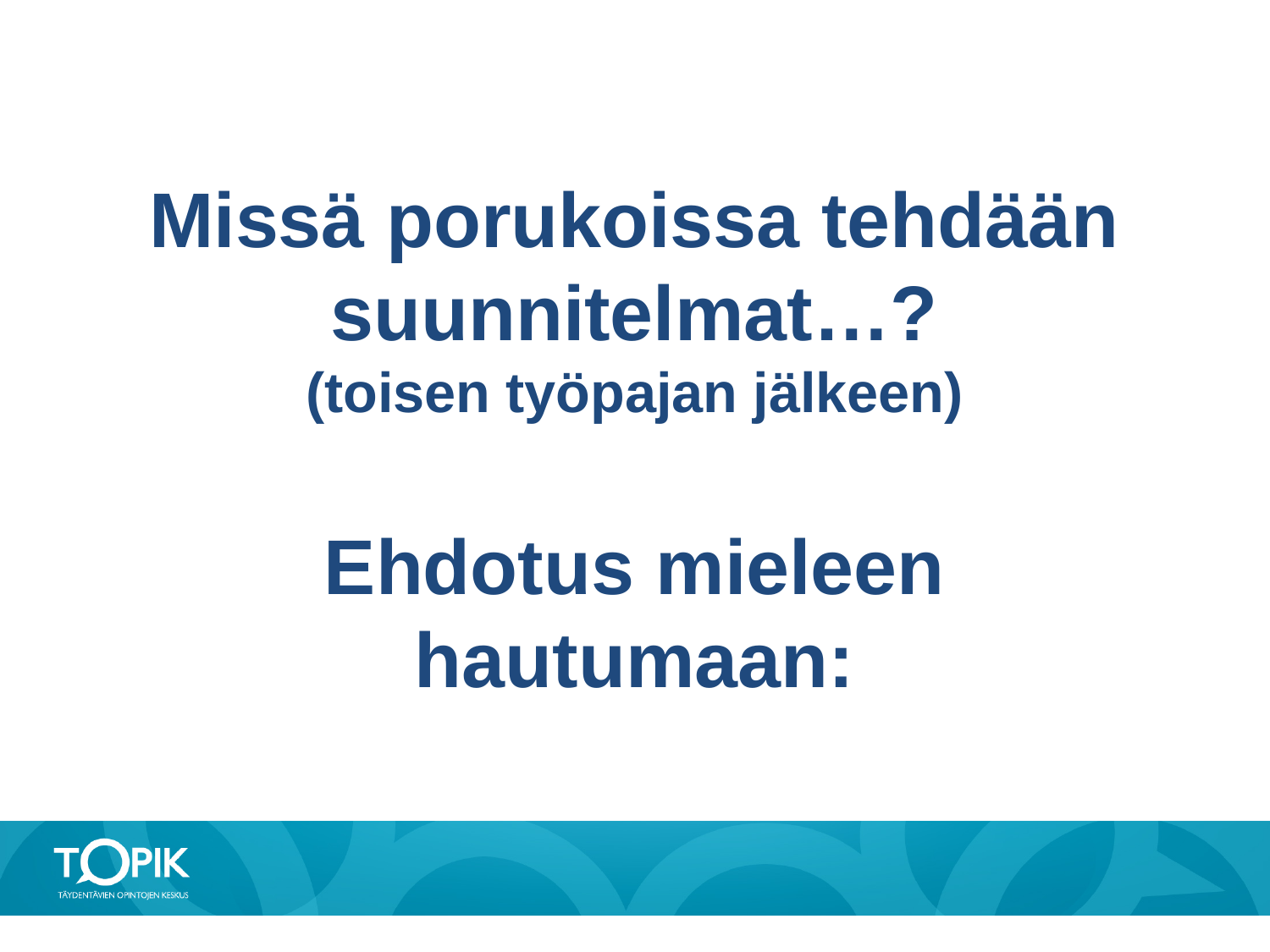

# Missä porukoissa tehdään suunnitelmat…? (toisen työpajan jälkeen) Ehdotus mieleen hautumaan: